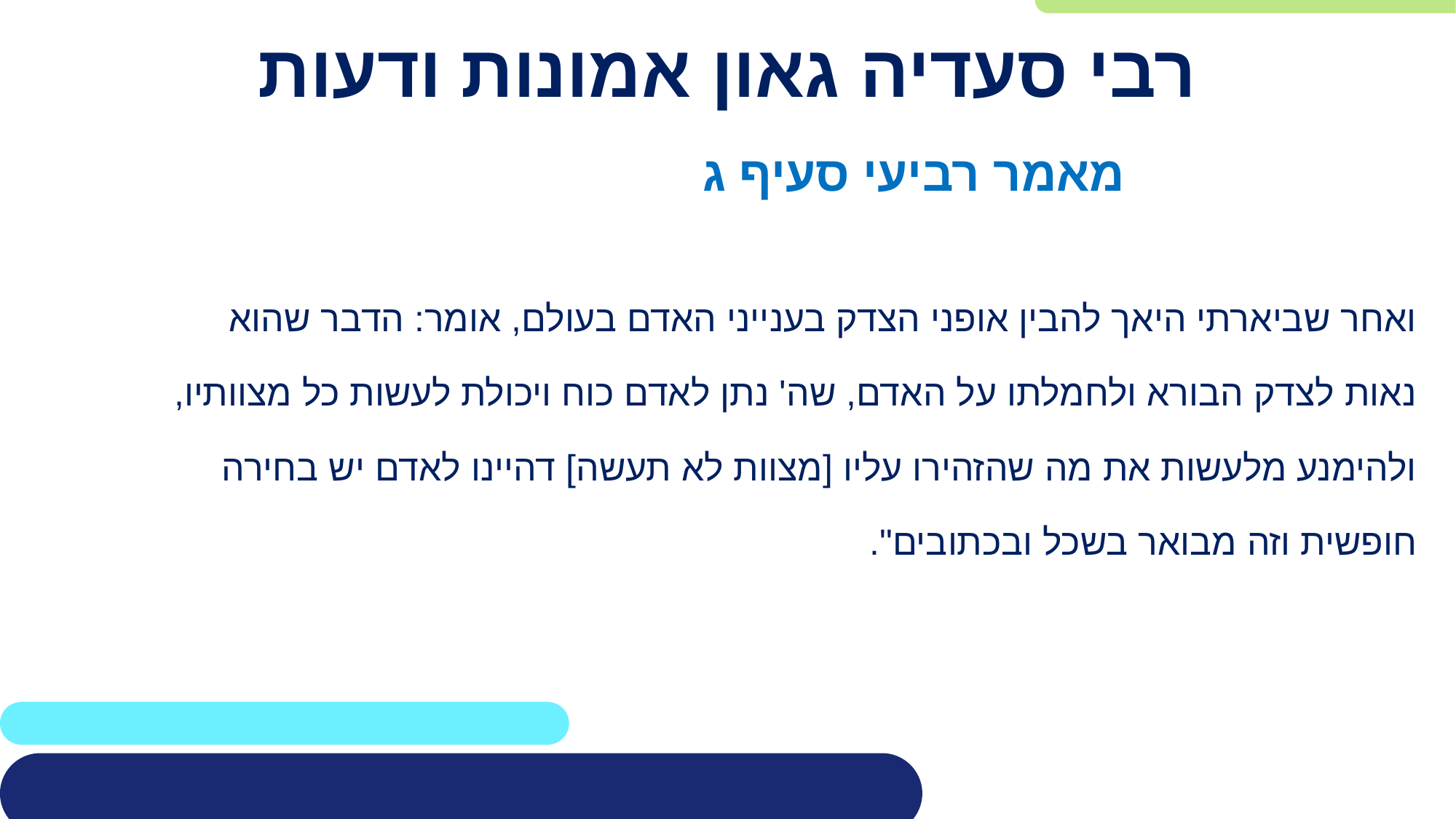

# רבי סעדיה גאון אמונות ודעות
מאמר רביעי סעיף ג
ואחר שביארתי היאך להבין אופני הצדק בענייני האדם בעולם, אומר: הדבר שהוא
נאות לצדק הבורא ולחמלתו על האדם, שה' נתן לאדם כוח ויכולת לעשות כל מצוותיו,
ולהימנע מלעשות את מה שהזהירו עליו [מצוות לא תעשה] דהיינו לאדם יש בחירה
חופשית וזה מבואר בשכל ובכתובים".